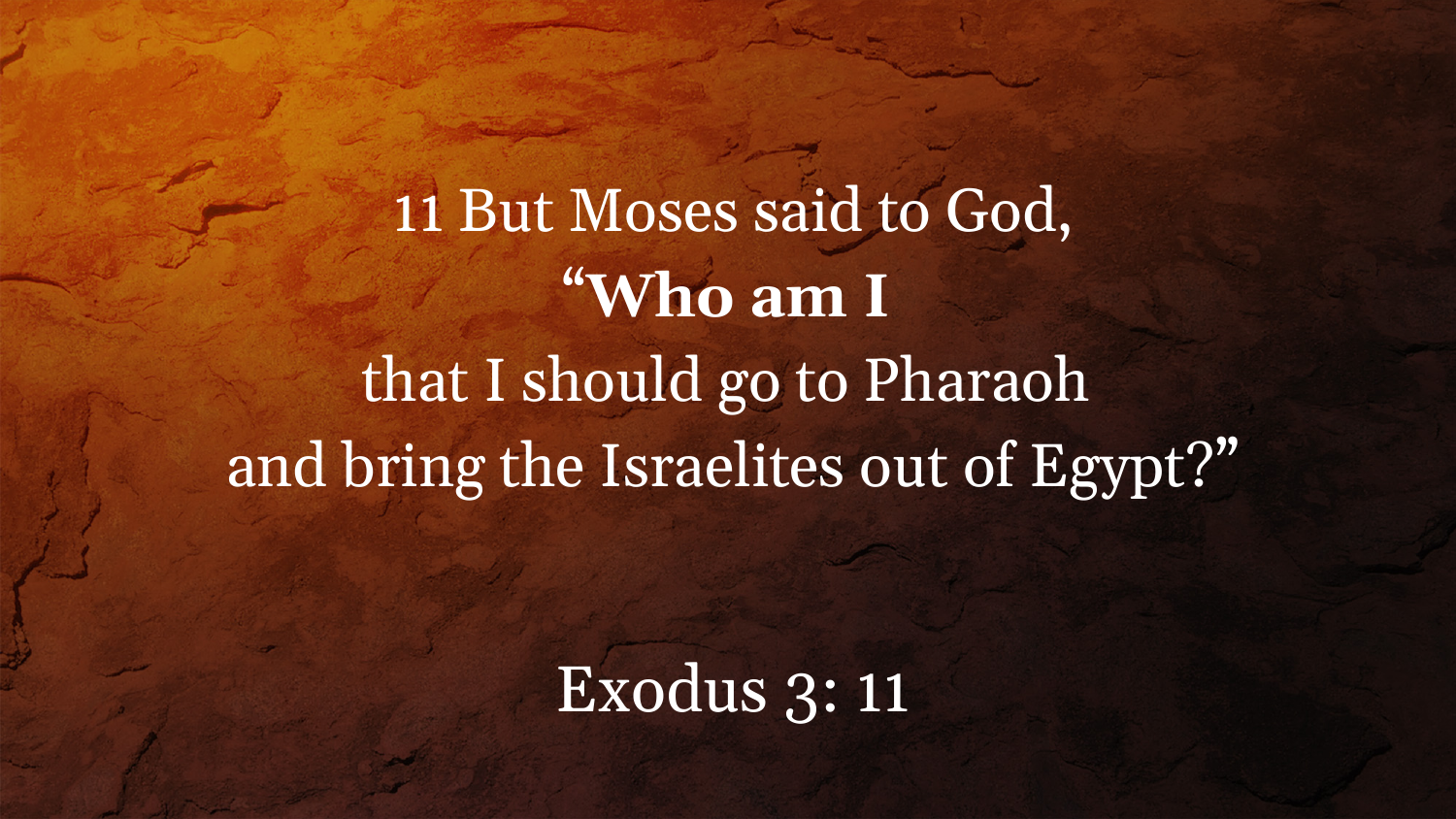

11 But Moses said to God,
“Who am I
that I should go to Pharaoh
and bring the Israelites out of Egypt?”
Exodus 3: 11